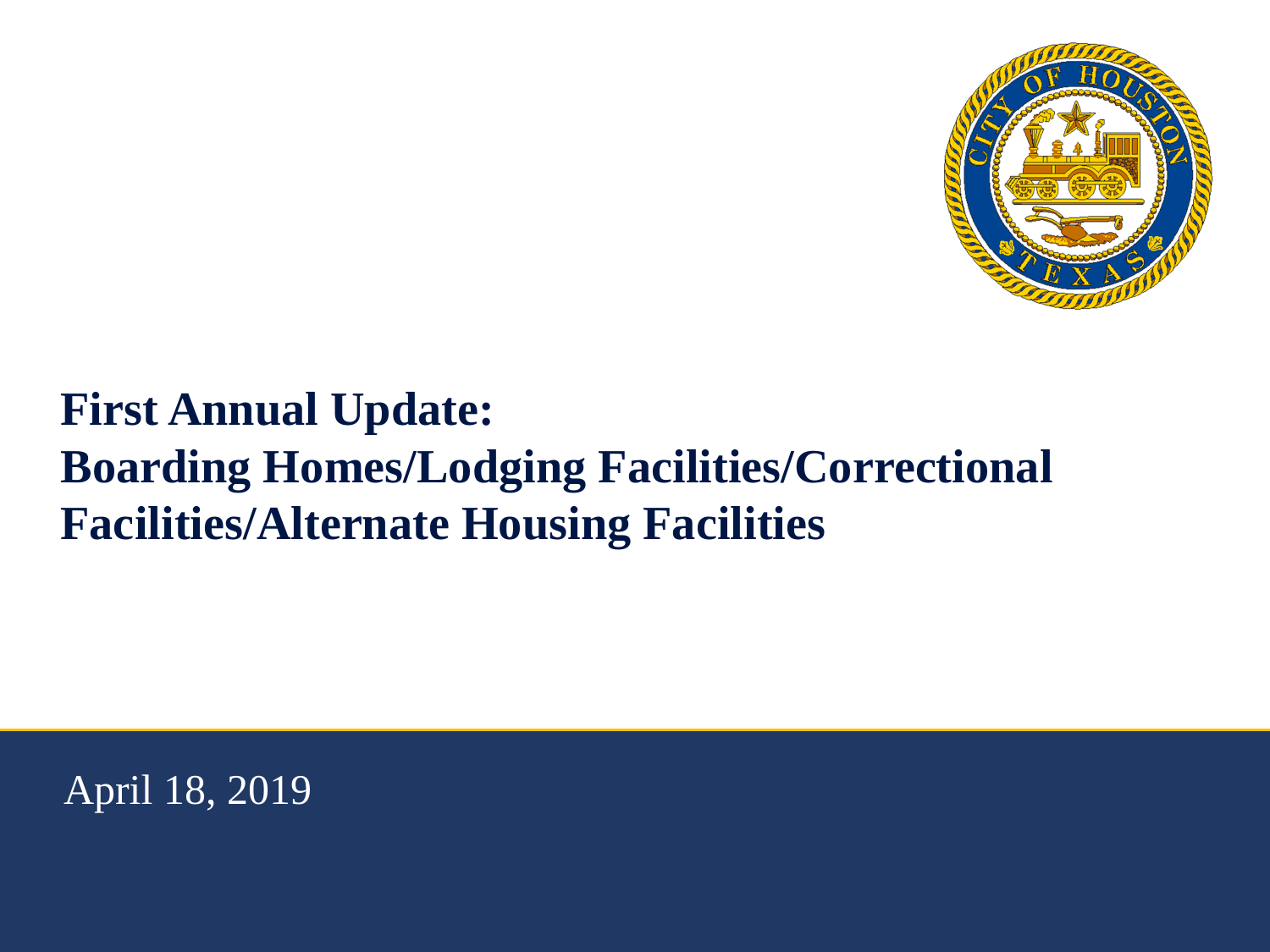

# First Annual Update: Boarding Homes/Lodging Facilities/Correctional Facilities/Alternate Housing Facilities
April 18, 2019